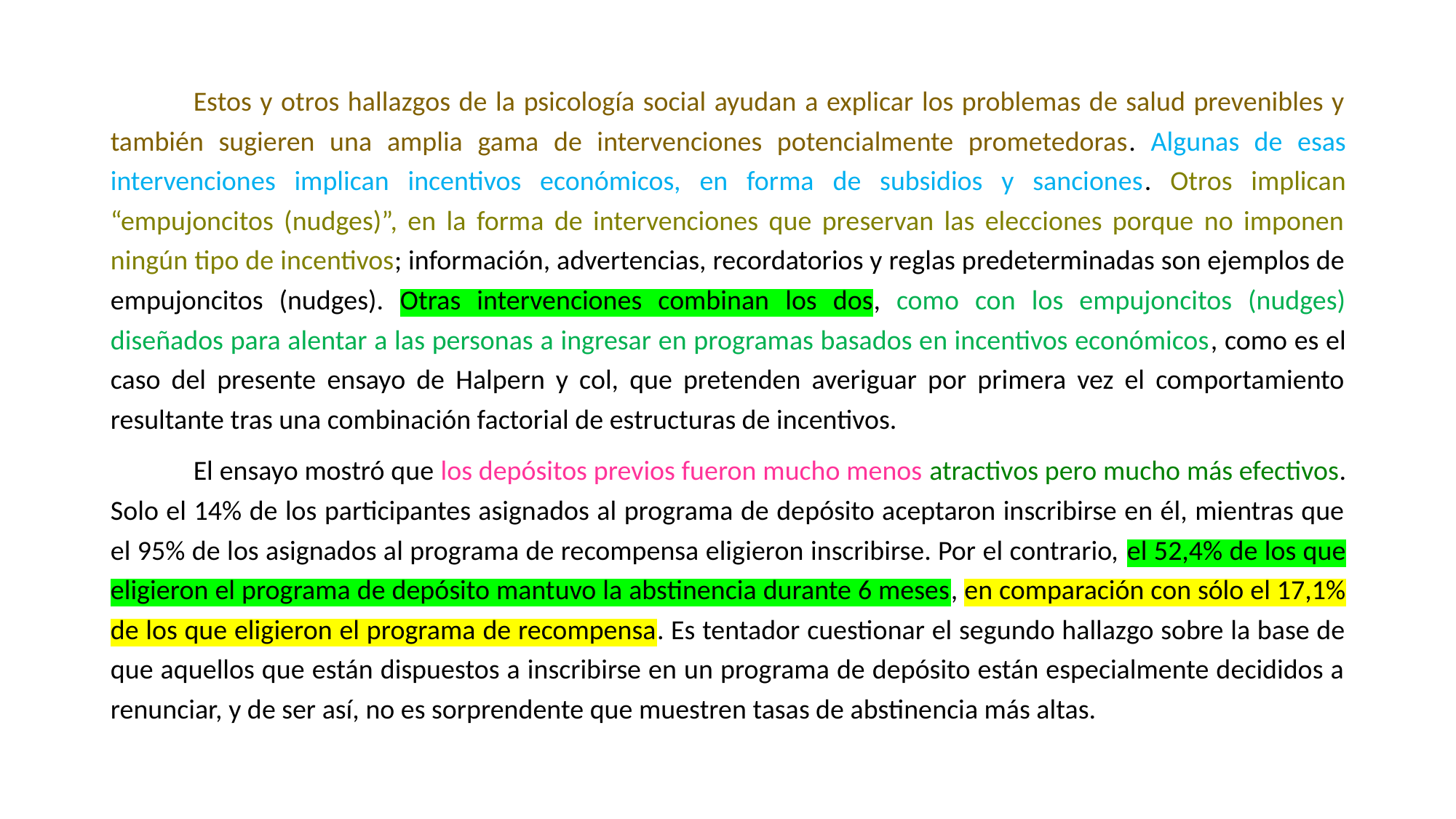

Estos y otros hallazgos de la psicología social ayudan a explicar los problemas de salud prevenibles y también sugieren una amplia gama de intervenciones potencialmente prometedoras. Algunas de esas intervenciones implican incentivos económicos, en forma de subsidios y sanciones. Otros implican “empujoncitos (nudges)”, en la forma de intervenciones que preservan las elecciones porque no imponen ningún tipo de incentivos; información, advertencias, recordatorios y reglas predeterminadas son ejemplos de empujoncitos (nudges). Otras intervenciones combinan los dos, como con los empujoncitos (nudges) diseñados para alentar a las personas a ingresar en programas basados en incentivos económicos, como es el caso del presente ensayo de Halpern y col, que pretenden averiguar por primera vez el comportamiento resultante tras una combinación factorial de estructuras de incentivos.
	El ensayo mostró que los depósitos previos fueron mucho menos atractivos pero mucho más efectivos. Solo el 14% de los participantes asignados al programa de depósito aceptaron inscribirse en él, mientras que el 95% de los asignados al programa de recompensa eligieron inscribirse. Por el contrario, el 52,4% de los que eligieron el programa de depósito mantuvo la abstinencia durante 6 meses, en comparación con sólo el 17,1% de los que eligieron el programa de recompensa. Es tentador cuestionar el segundo hallazgo sobre la base de que aquellos que están dispuestos a inscribirse en un programa de depósito están especialmente decididos a renunciar, y de ser así, no es sorprendente que muestren tasas de abstinencia más altas.